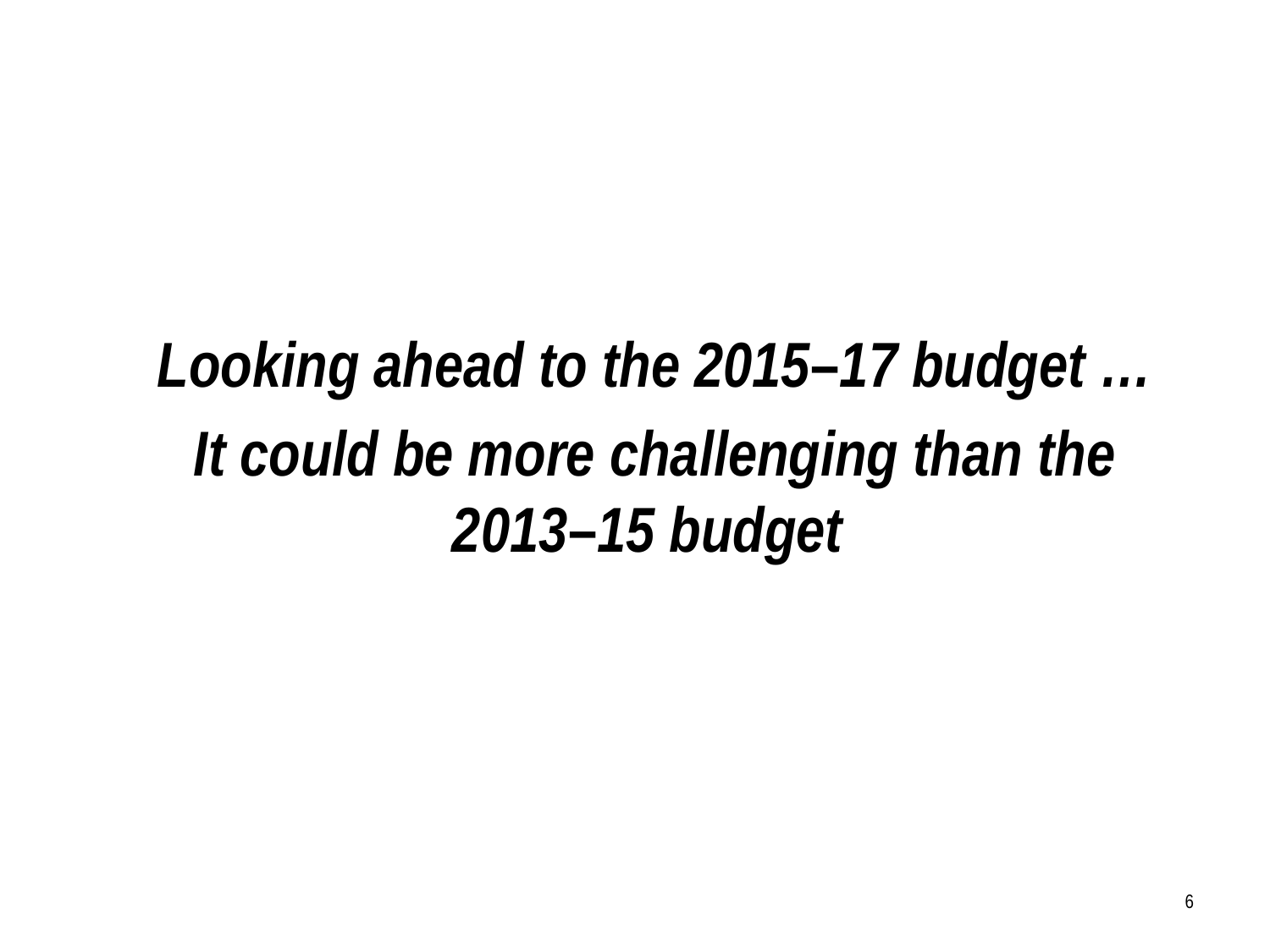

Looking ahead to the 2015–17 budget …
It could be more challenging than the 2013–15 budget

6